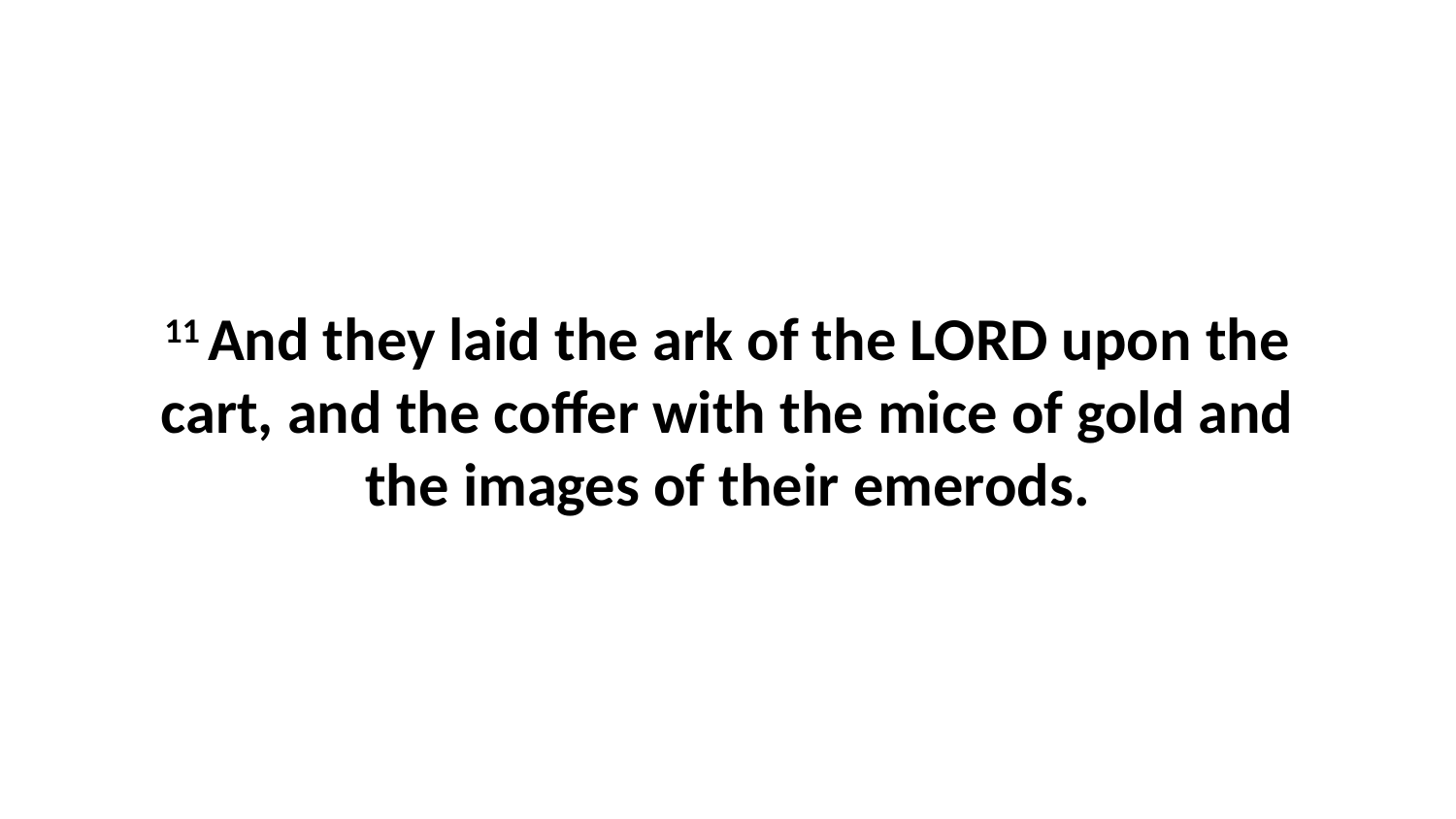

11 And they laid the ark of the LORD upon the cart, and the coffer with the mice of gold and the images of their emerods.